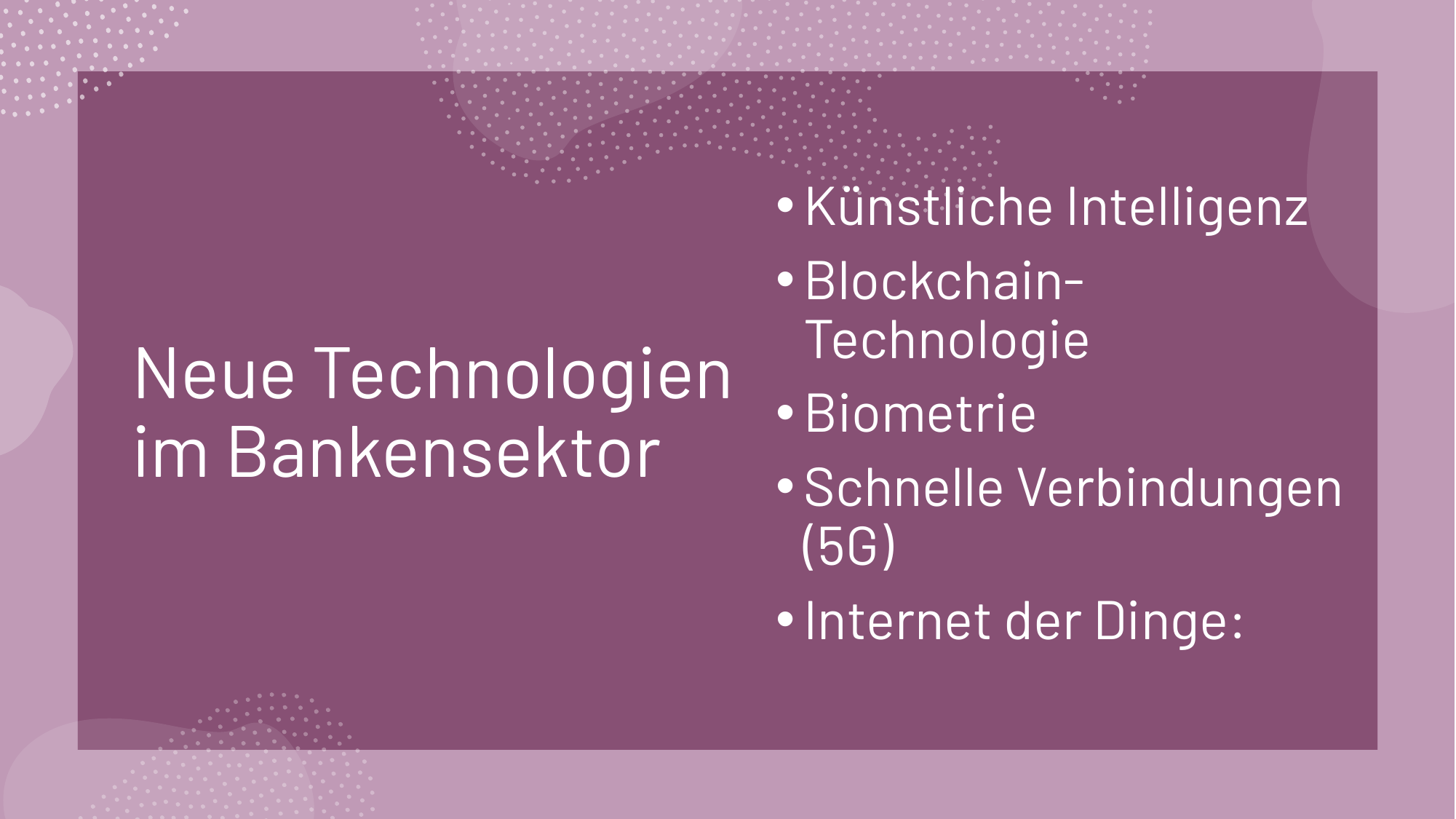

# Neue Technologien im Bankensektor
Künstliche Intelligenz
Blockchain-Technologie
Biometrie
Schnelle Verbindungen (5G)
Internet der Dinge: